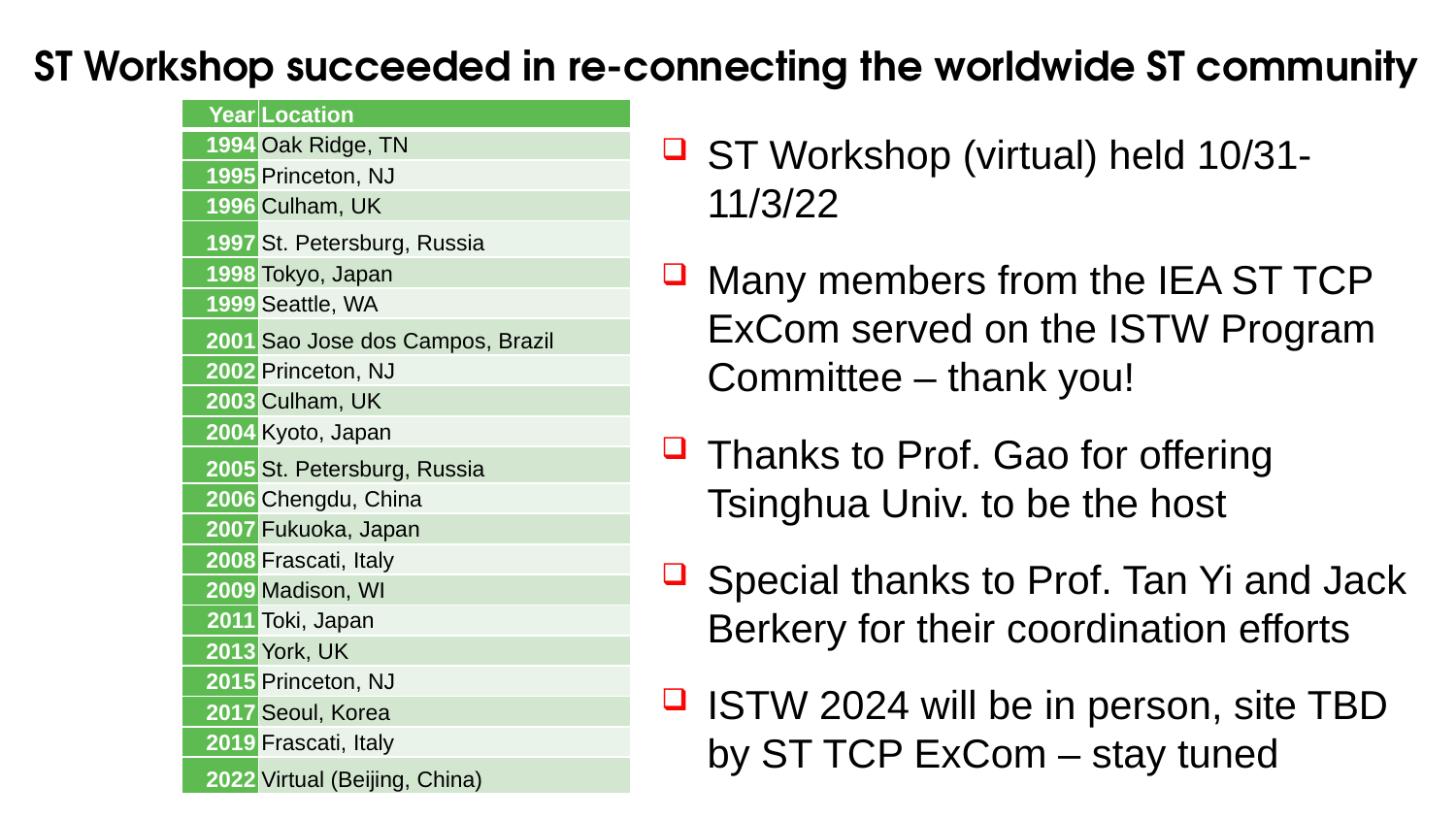

# ST Workshop succeeded in re-connecting the worldwide ST community
| Year | Location |
| --- | --- |
| 1994 | Oak Ridge, TN |
| 1995 | Princeton, NJ |
| 1996 | Culham, UK |
| 1997 | St. Petersburg, Russia |
| 1998 | Tokyo, Japan |
| 1999 | Seattle, WA |
| 2001 | Sao Jose dos Campos, Brazil |
| 2002 | Princeton, NJ |
| 2003 | Culham, UK |
| 2004 | Kyoto, Japan |
| 2005 | St. Petersburg, Russia |
| 2006 | Chengdu, China |
| 2007 | Fukuoka, Japan |
| 2008 | Frascati, Italy |
| 2009 | Madison, WI |
| 2011 | Toki, Japan |
| 2013 | York, UK |
| 2015 | Princeton, NJ |
| 2017 | Seoul, Korea |
| 2019 | Frascati, Italy |
| 2022 | Virtual (Beijing, China) |
ST Workshop (virtual) held 10/31-11/3/22
Many members from the IEA ST TCP ExCom served on the ISTW Program Committee – thank you!
Thanks to Prof. Gao for offering Tsinghua Univ. to be the host
Special thanks to Prof. Tan Yi and Jack Berkery for their coordination efforts
ISTW 2024 will be in person, site TBD by ST TCP ExCom – stay tuned